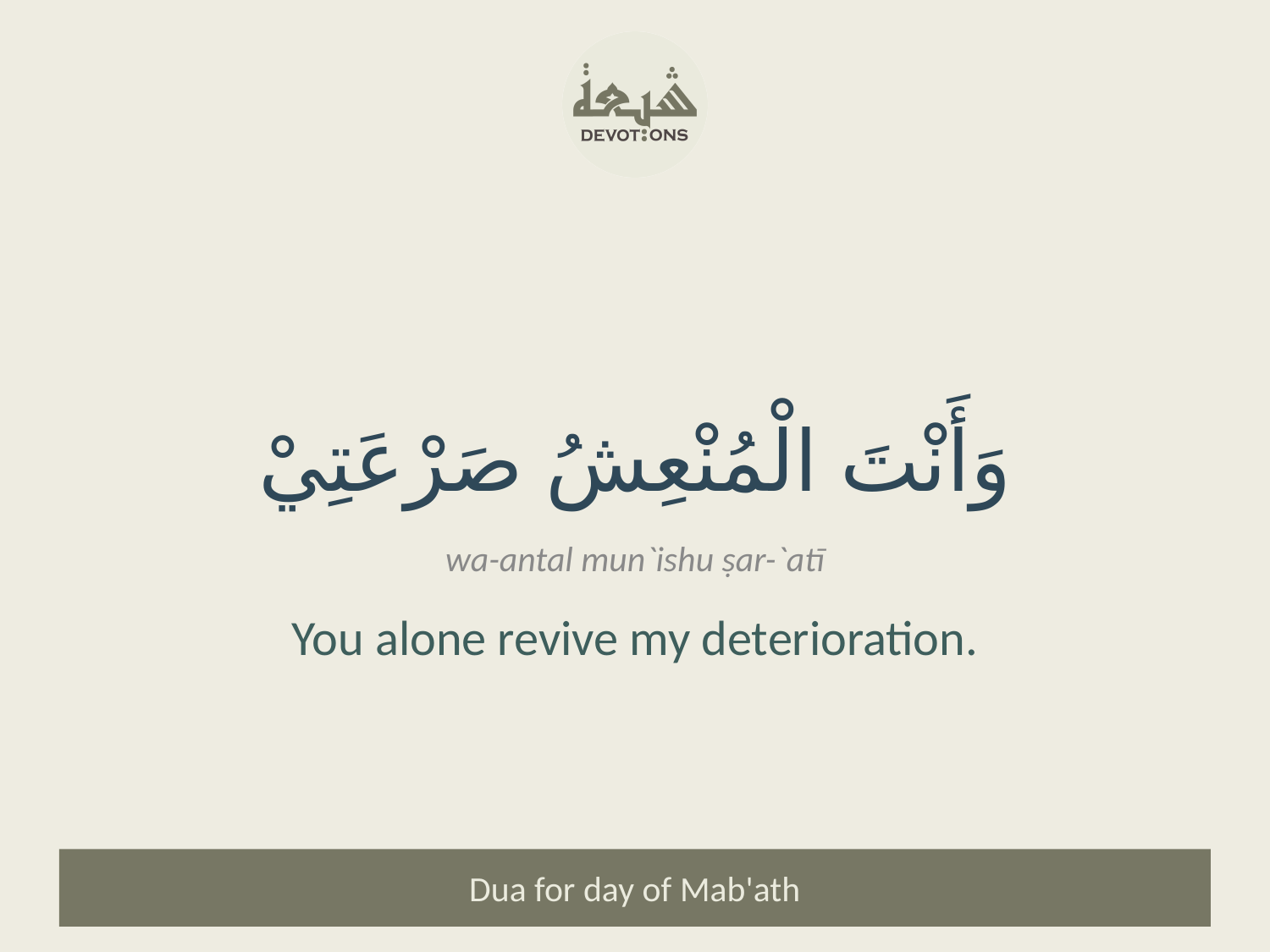

وَأَنْتَ الْمُنْعِشُ صَرْعَتِيْ
wa-antal mun`ishu ṣar-`atī
You alone revive my deterioration.
Dua for day of Mab'ath